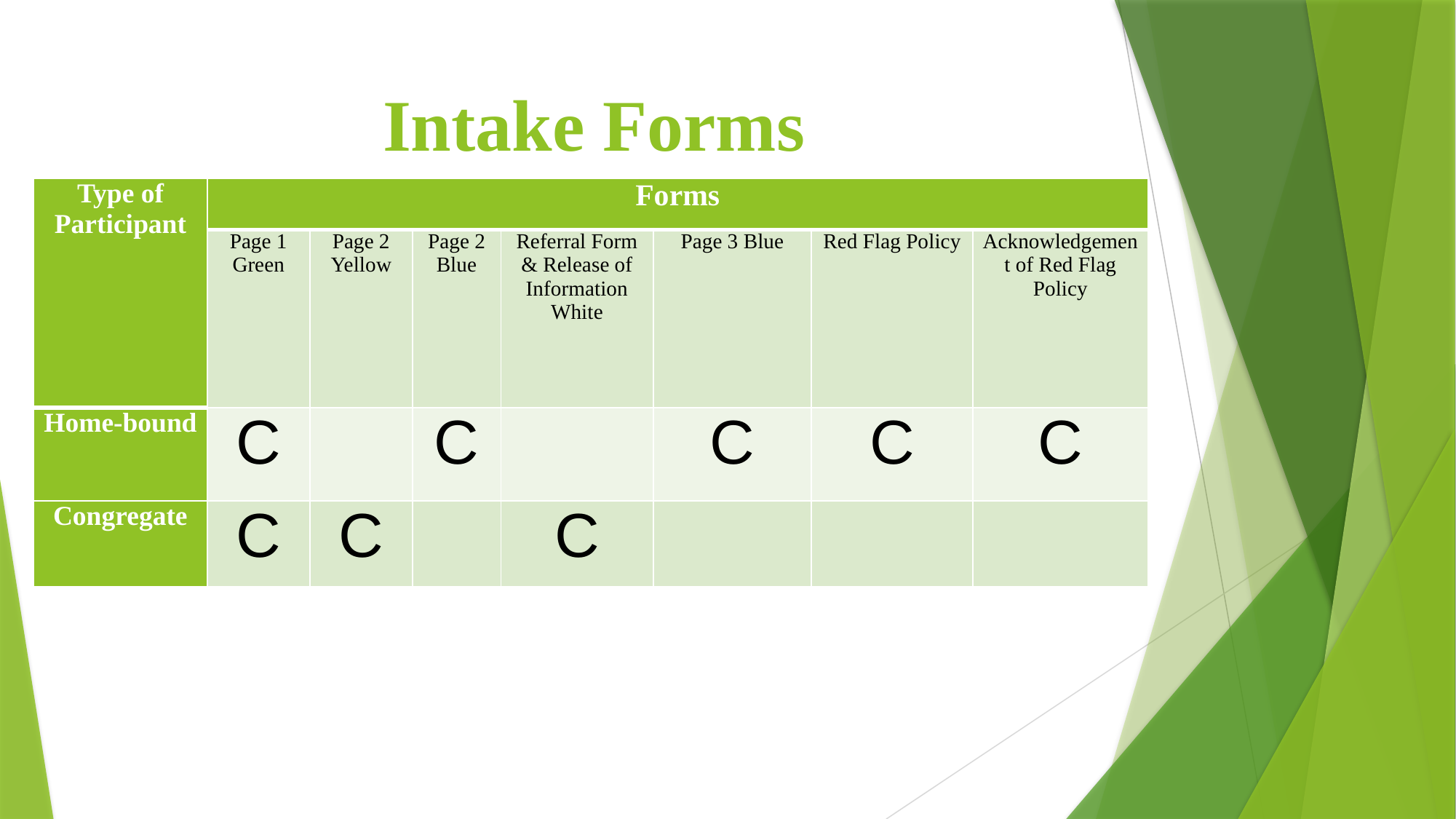

# Intake Forms
| Type of Participant | Forms |  |  |  |  |  |  |
| --- | --- | --- | --- | --- | --- | --- | --- |
|  | Page 1 Green | Page 2 Yellow | Page 2 Blue | Referral Form & Release of Information White | Page 3 Blue | Red Flag Policy | Acknowledgement of Red Flag Policy |
| Home-bound | C |  | C |  | C | C | C |
| Congregate | C | C |  | C |  |  |  |